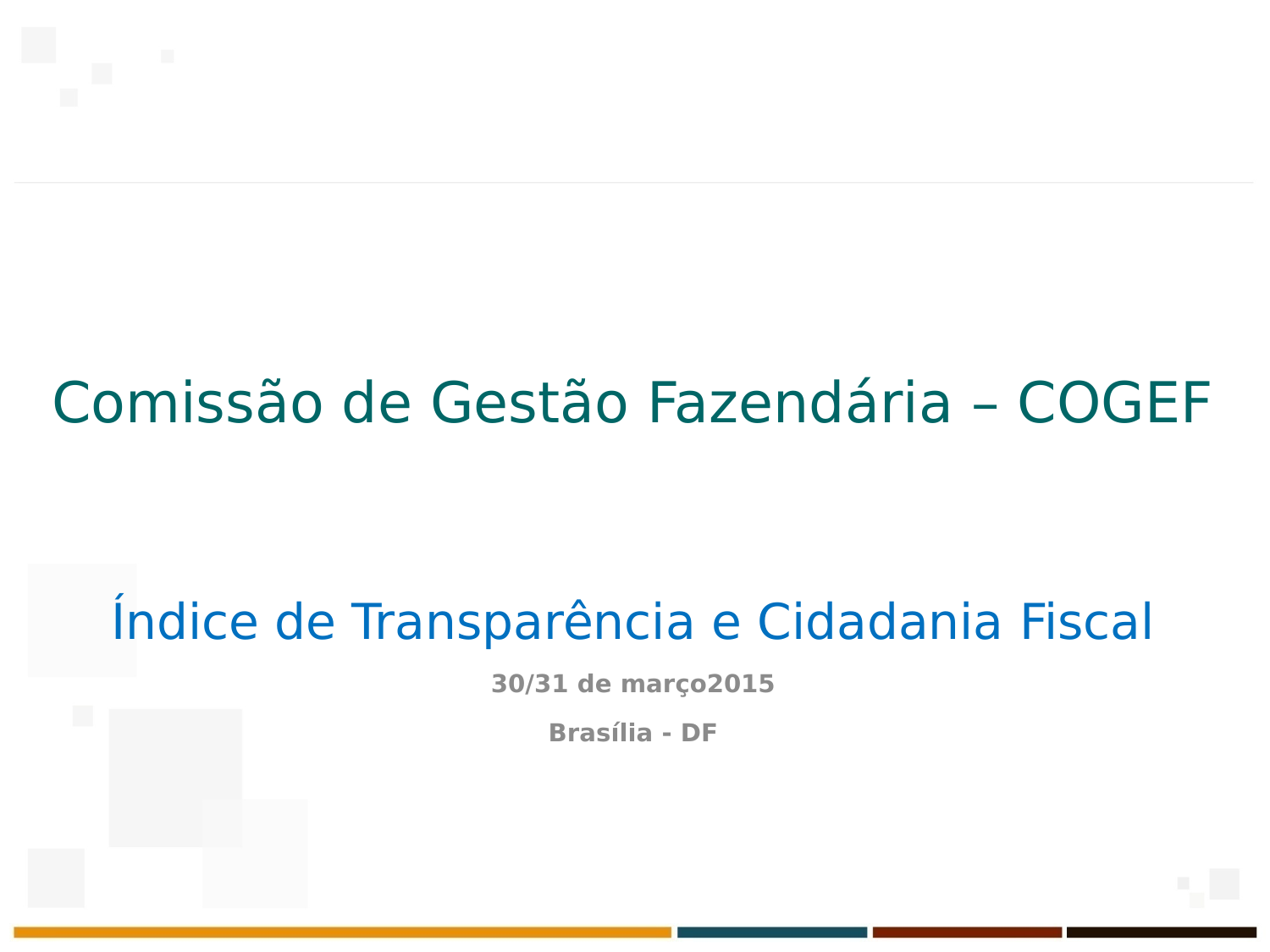

# Comissão de Gestão Fazendária – COGEF
Índice de Transparência e Cidadania Fiscal
30/31 de março2015
Brasília - DF